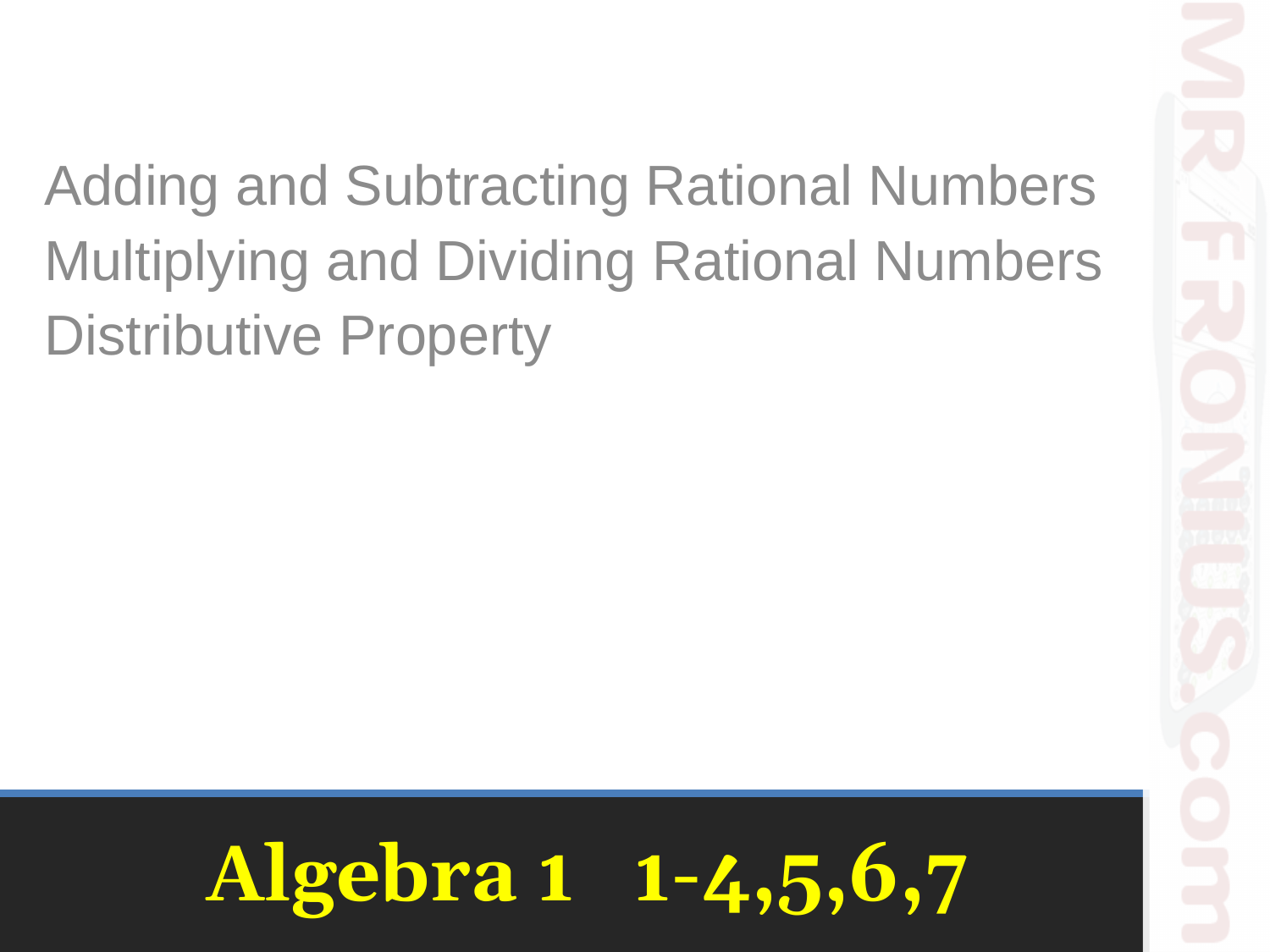

Adding and Subtracting Rational Numbers
Multiplying and Dividing Rational Numbers
Distributive Property
# Algebra 1   1-4,5,6,7